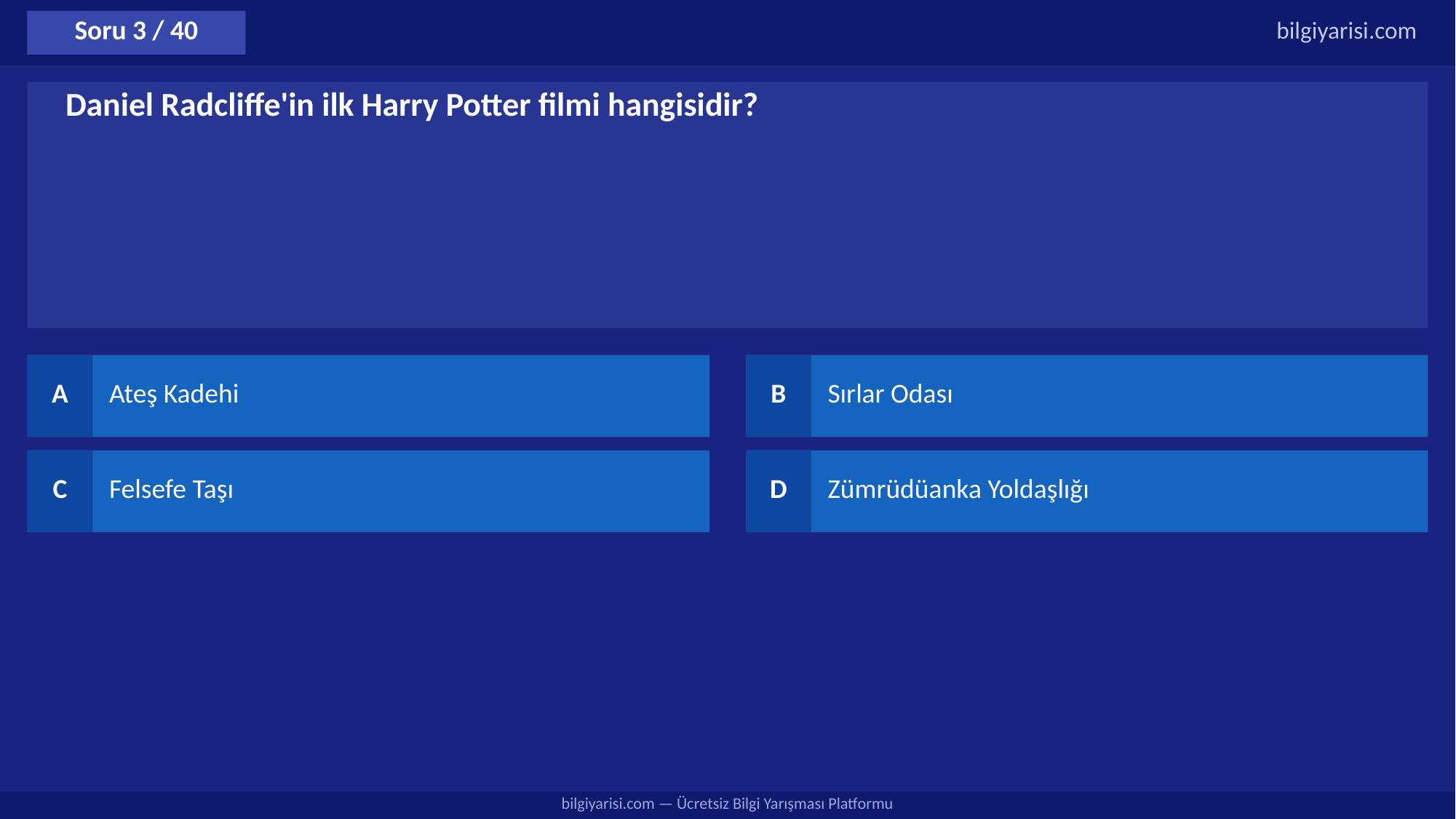

Soru 3 / 40
bilgiyarisi.com

Daniel Radcliffe'in ilk Harry Potter filmi hangisidir?

A
Ateş Kadehi

B
Sırlar Odası

C
Felsefe Taşı

D
Zümrüdüanka Yoldaşlığı
bilgiyarisi.com — Ücretsiz Bilgi Yarışması Platformu